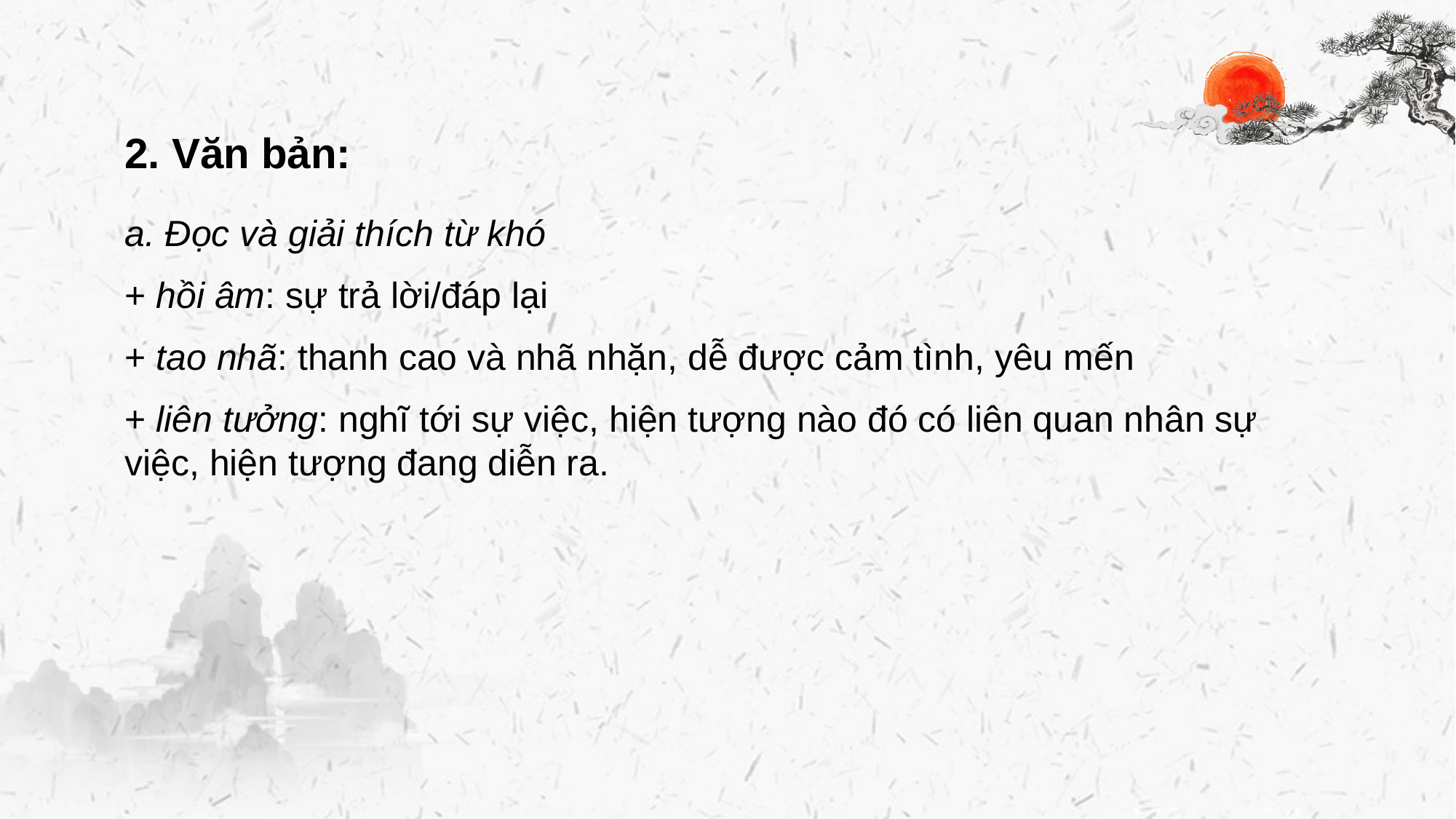

2. Văn bản:
a. Đọc và giải thích từ khó
+ hồi âm: sự trả lời/đáp lại
+ tao nhã: thanh cao và nhã nhặn, dễ được cảm tình, yêu mến
+ liên tưởng: nghĩ tới sự việc, hiện tượng nào đó có liên quan nhân sự việc, hiện tượng đang diễn ra.